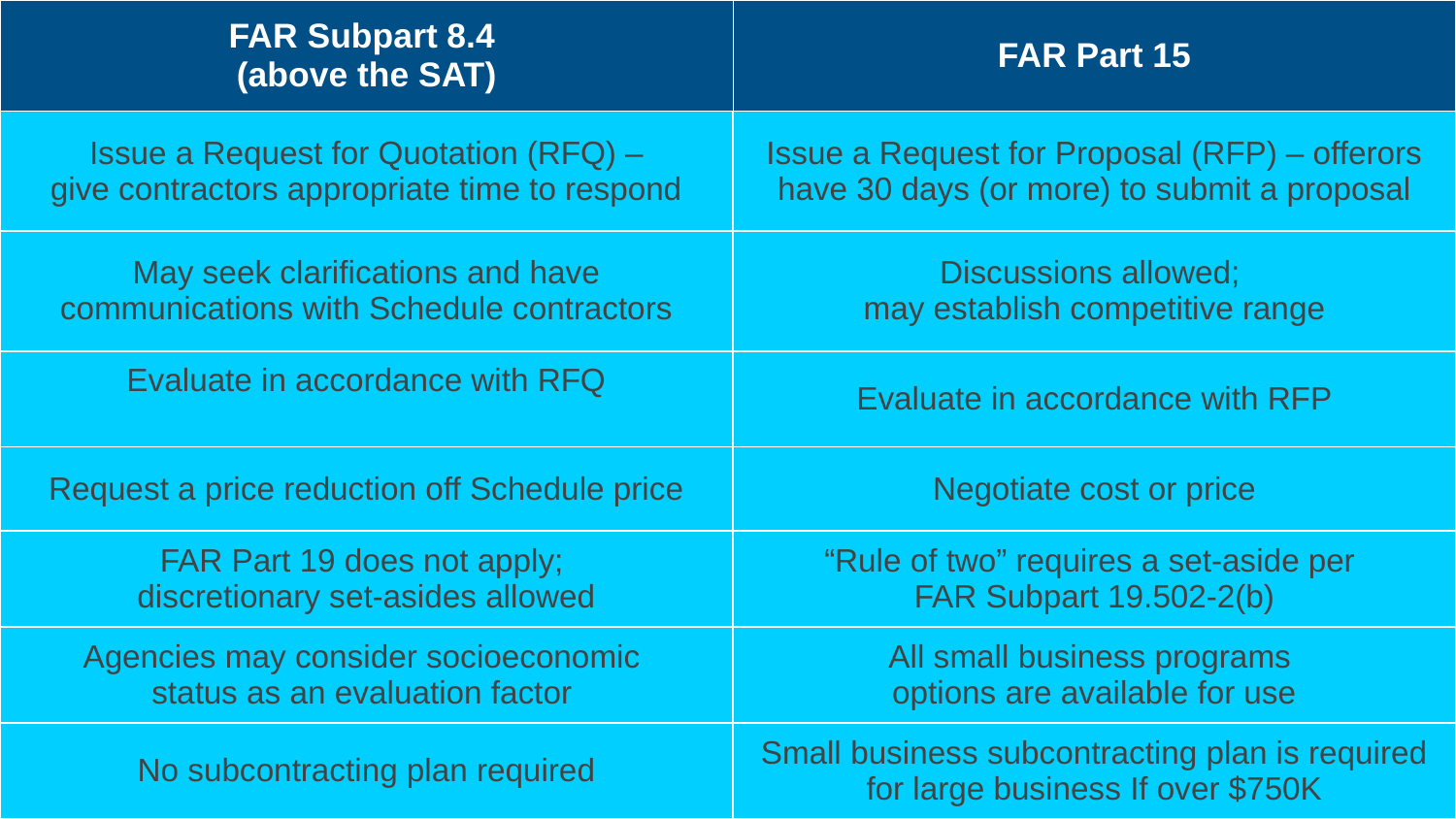

Comparisons between Subpart 8.4, 16.505 and 15
| FAR Subpart 8.4 (above the SAT) | FAR Part 15 |
| --- | --- |
| Issue a Request for Quotation (RFQ) – give contractors appropriate time to respond | Issue a Request for Proposal (RFP) – offerors have 30 days (or more) to submit a proposal |
| May seek clarifications and have communications with Schedule contractors | Discussions allowed; may establish competitive range |
| Evaluate in accordance with RFQ | Evaluate in accordance with RFP |
| Request a price reduction off Schedule price | Negotiate cost or price |
| FAR Part 19 does not apply; discretionary set-asides allowed | “Rule of two” requires a set-aside per FAR Subpart 19.502-2(b) |
| Agencies may consider socioeconomic status as an evaluation factor | All small business programs options are available for use |
| No subcontracting plan required | Small business subcontracting plan is required for large business If over $750K |